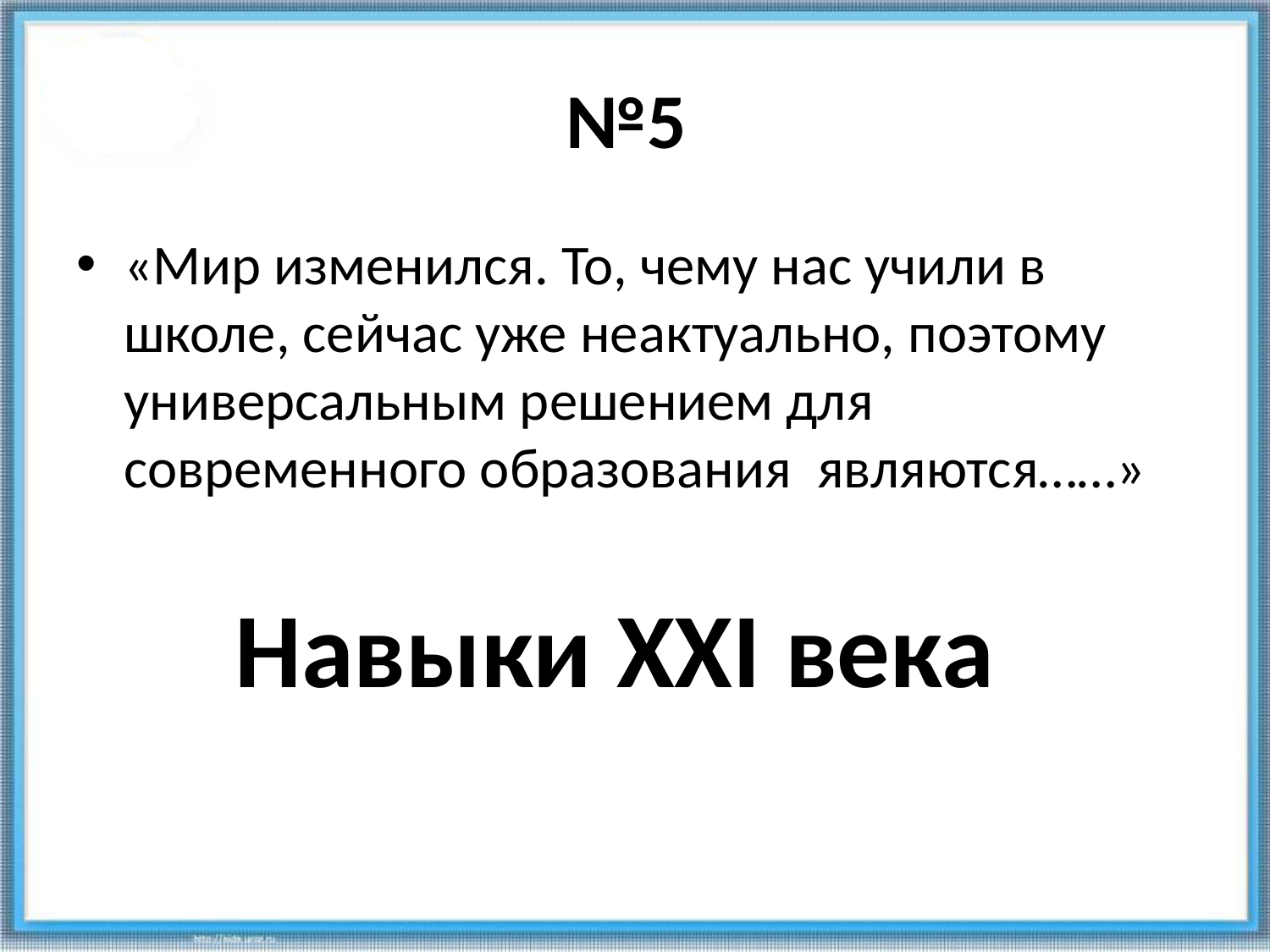

# №5
«Мир изменился. То, чему нас учили в школе, сейчас уже неактуально, поэтому универсальным решением для современного образования  являются……»
Навыки XXI века